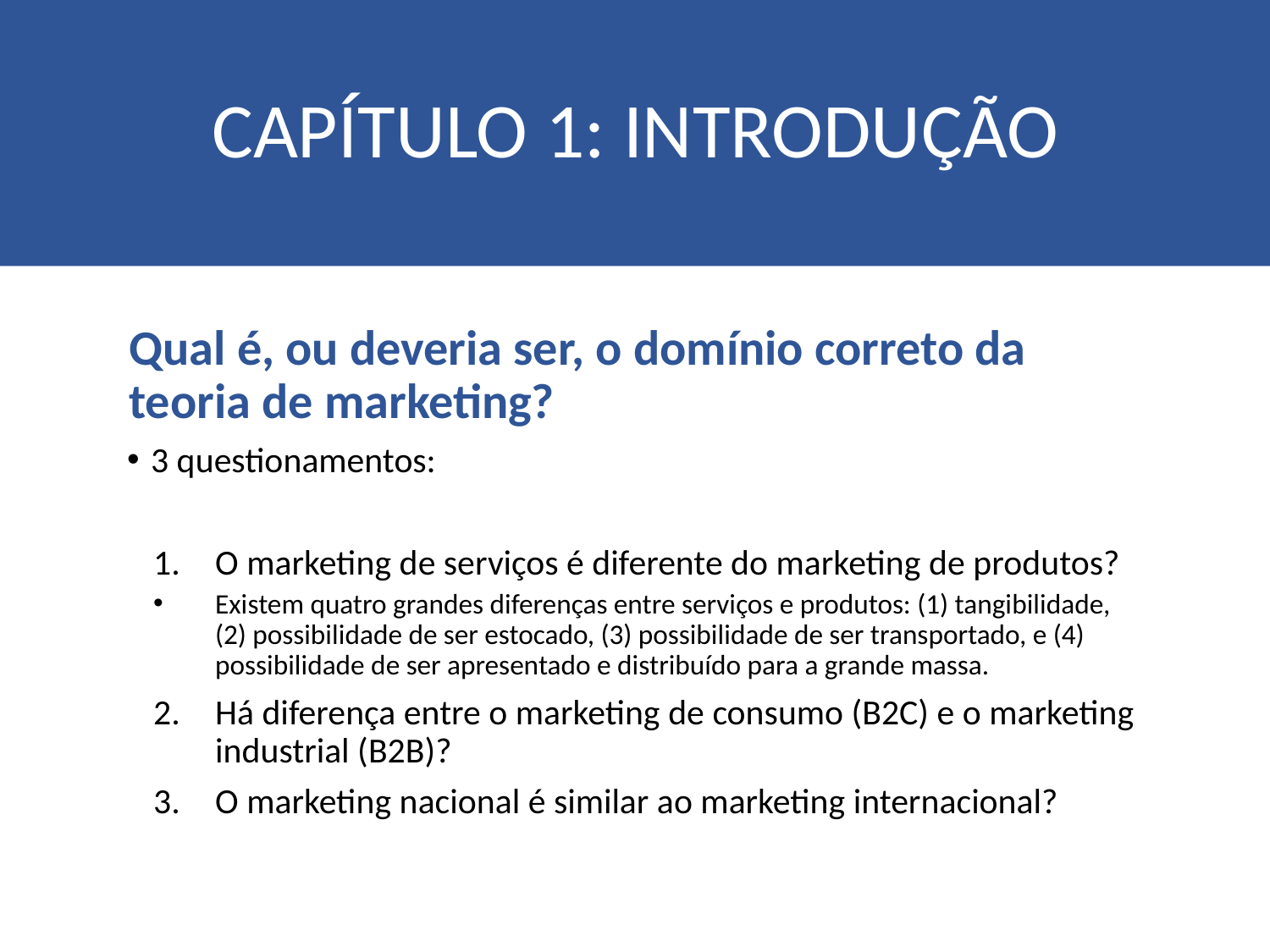

# CAPÍTULO 1: INTRODUÇÃO
Qual é, ou deveria ser, o domínio correto da teoria de marketing?
3 questionamentos:

O marketing de serviços é diferente do marketing de produtos?
Existem quatro grandes diferenças entre serviços e produtos: (1) tangibilidade, (2) possibilidade de ser estocado, (3) possibilidade de ser transportado, e (4) possibilidade de ser apresentado e distribuído para a grande massa.
Há diferença entre o marketing de consumo (B2C) e o marketing industrial (B2B)?
O marketing nacional é similar ao marketing internacional?